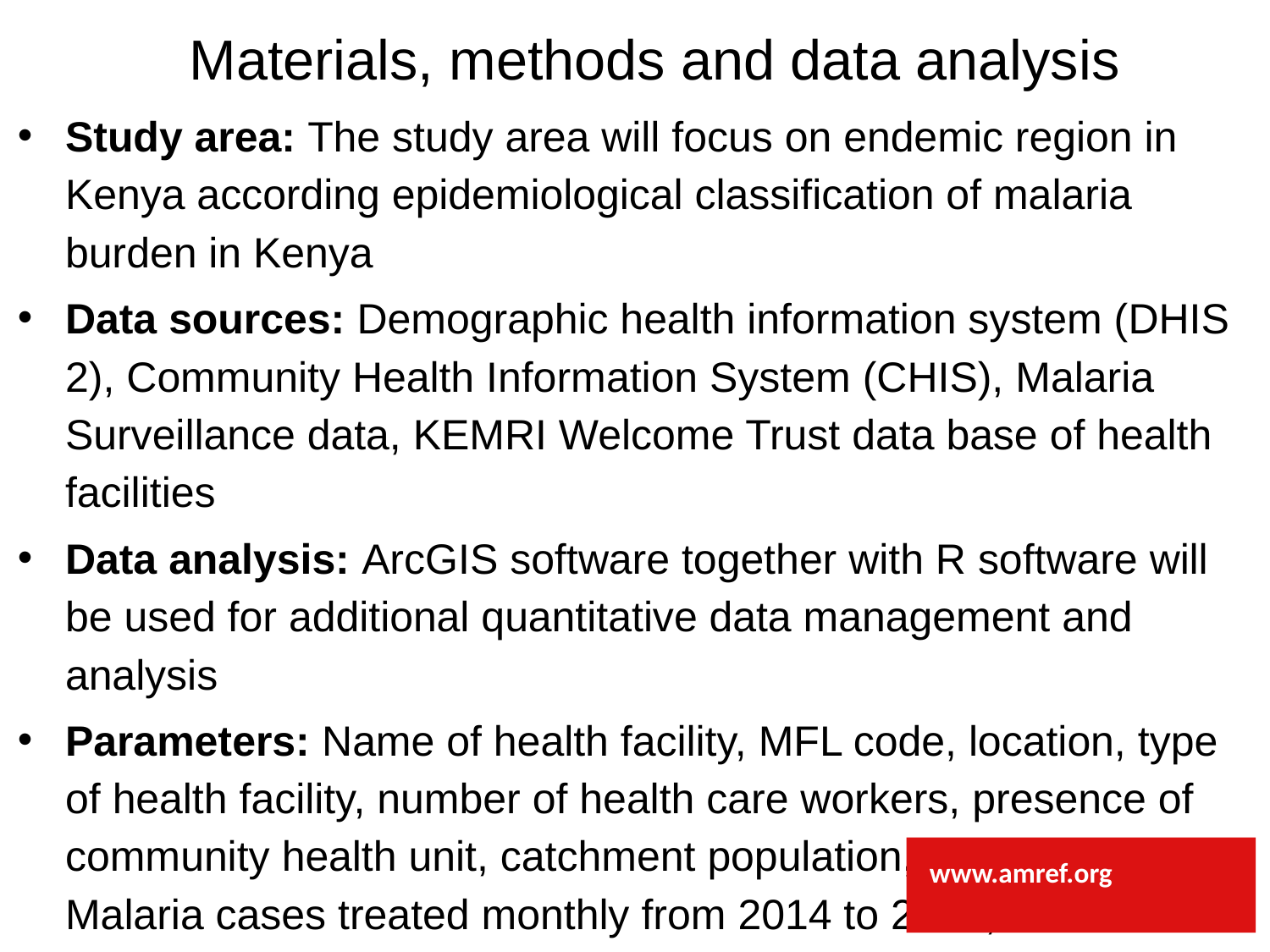

Materials, methods and data analysis
Study area: The study area will focus on endemic region in Kenya according epidemiological classification of malaria burden in Kenya
Data sources: Demographic health information system (DHIS 2), Community Health Information System (CHIS), Malaria Surveillance data, KEMRI Welcome Trust data base of health facilities
Data analysis: ArcGIS software together with R software will be used for additional quantitative data management and analysis
Parameters: Name of health facility, MFL code, location, type of health facility, number of health care workers, presence of  community health unit, catchment population, number of Malaria cases treated monthly from 2014 to 2017, number of Malaria cases treated at community level monthly from 2014 to 2017
www.amref.org